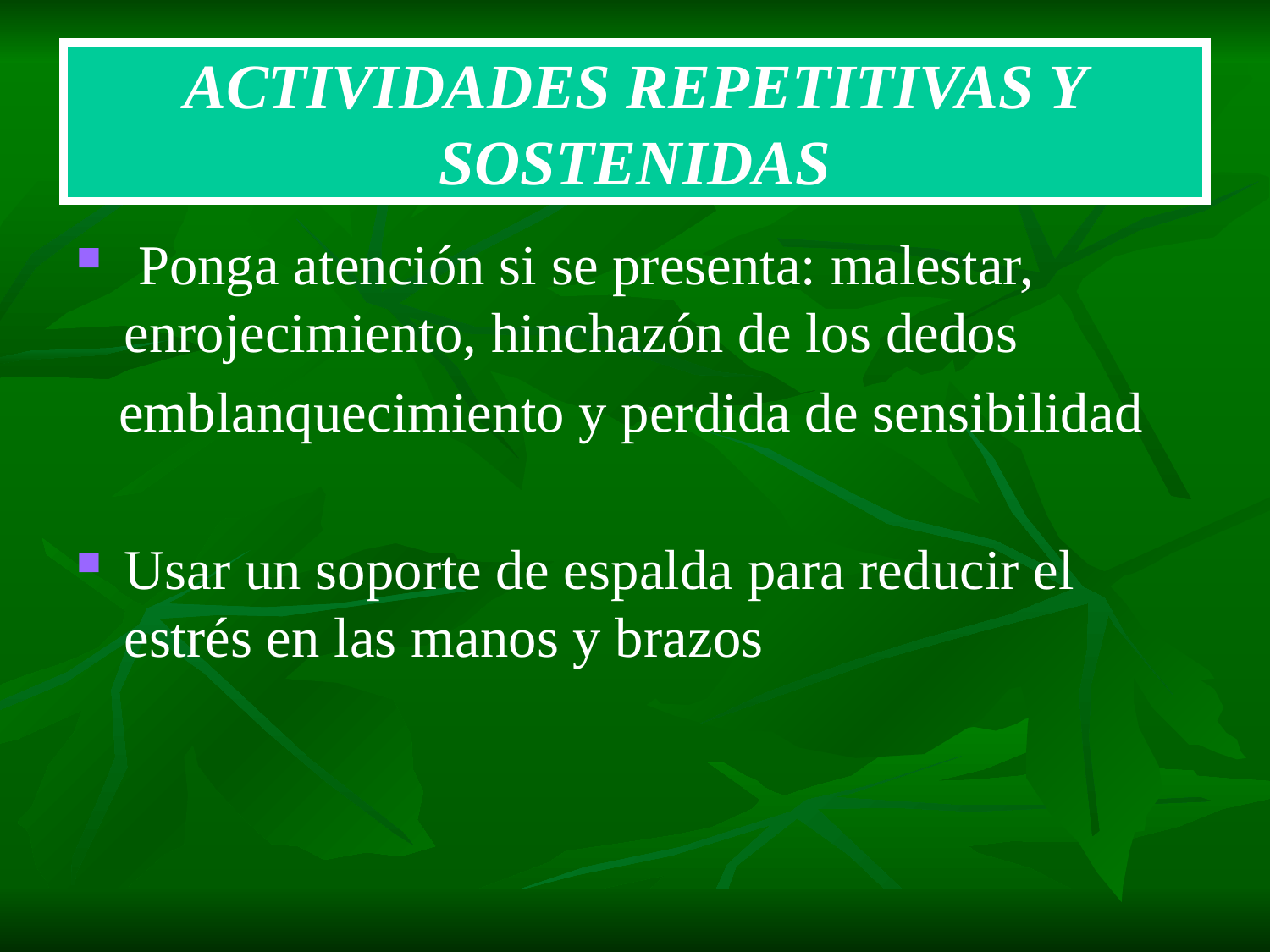

# ACTIVIDADES REPETITIVAS Y SOSTENIDAS
 Ponga atención si se presenta: malestar, enrojecimiento, hinchazón de los dedos
   emblanquecimiento y perdida de sensibilidad

Usar un soporte de espalda para reducir el estrés en las manos y brazos